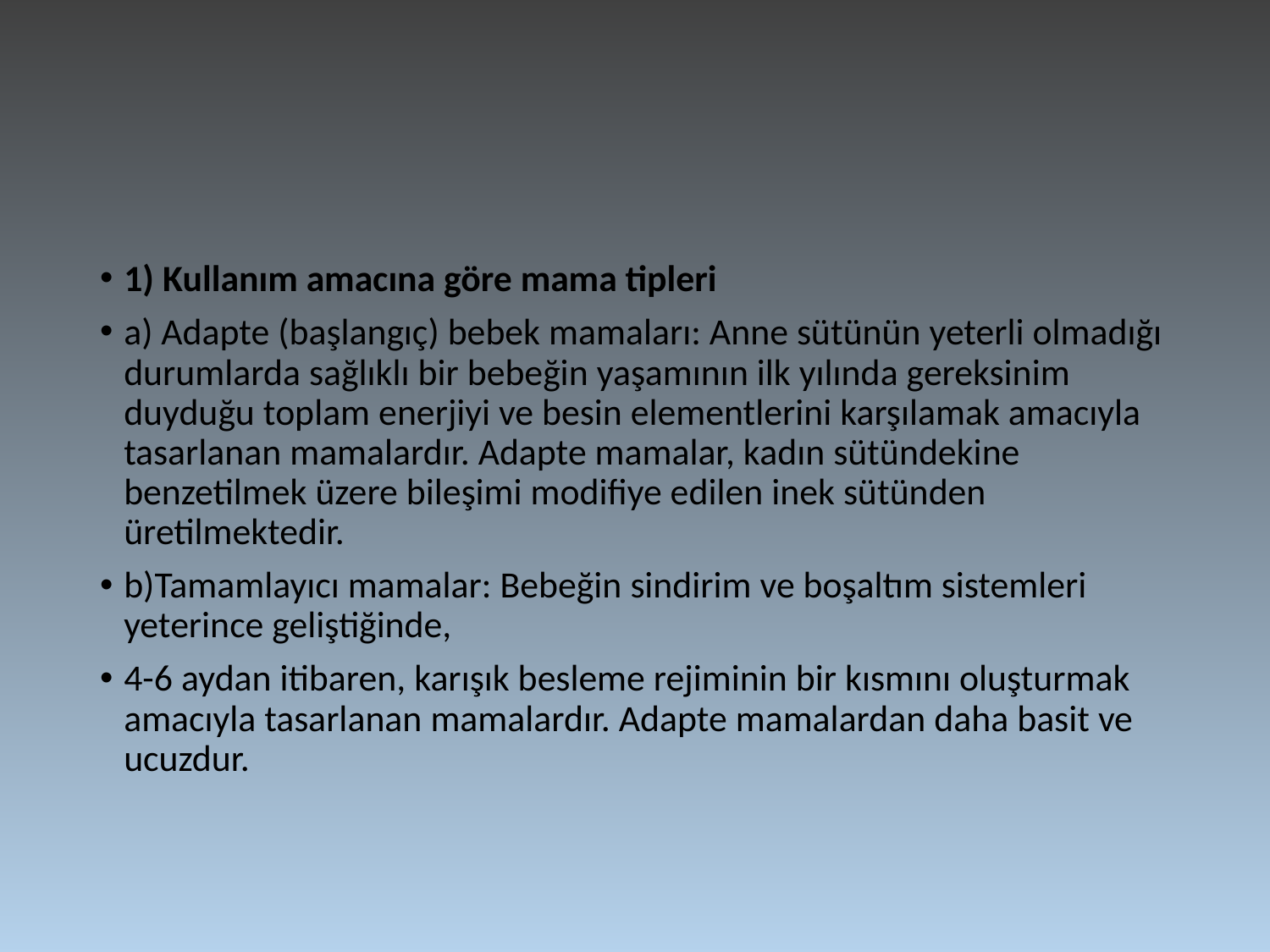

1) Kullanım amacına göre mama tipleri
a) Adapte (başlangıç) bebek mamaları: Anne sütünün yeterli olmadığı durumlarda sağlıklı bir bebeğin yaşamının ilk yılında gereksinim duyduğu toplam enerjiyi ve besin elementlerini karşılamak amacıyla tasarlanan mamalardır. Adapte mamalar, kadın sütündekine benzetilmek üzere bileşimi modifiye edilen inek sütünden üretilmektedir.
b)Tamamlayıcı mamalar: Bebeğin sindirim ve boşaltım sistemleri yeterince geliştiğinde,
4-6 aydan itibaren, karışık besleme rejiminin bir kısmını oluşturmak amacıyla tasarlanan mamalardır. Adapte mamalardan daha basit ve ucuzdur.